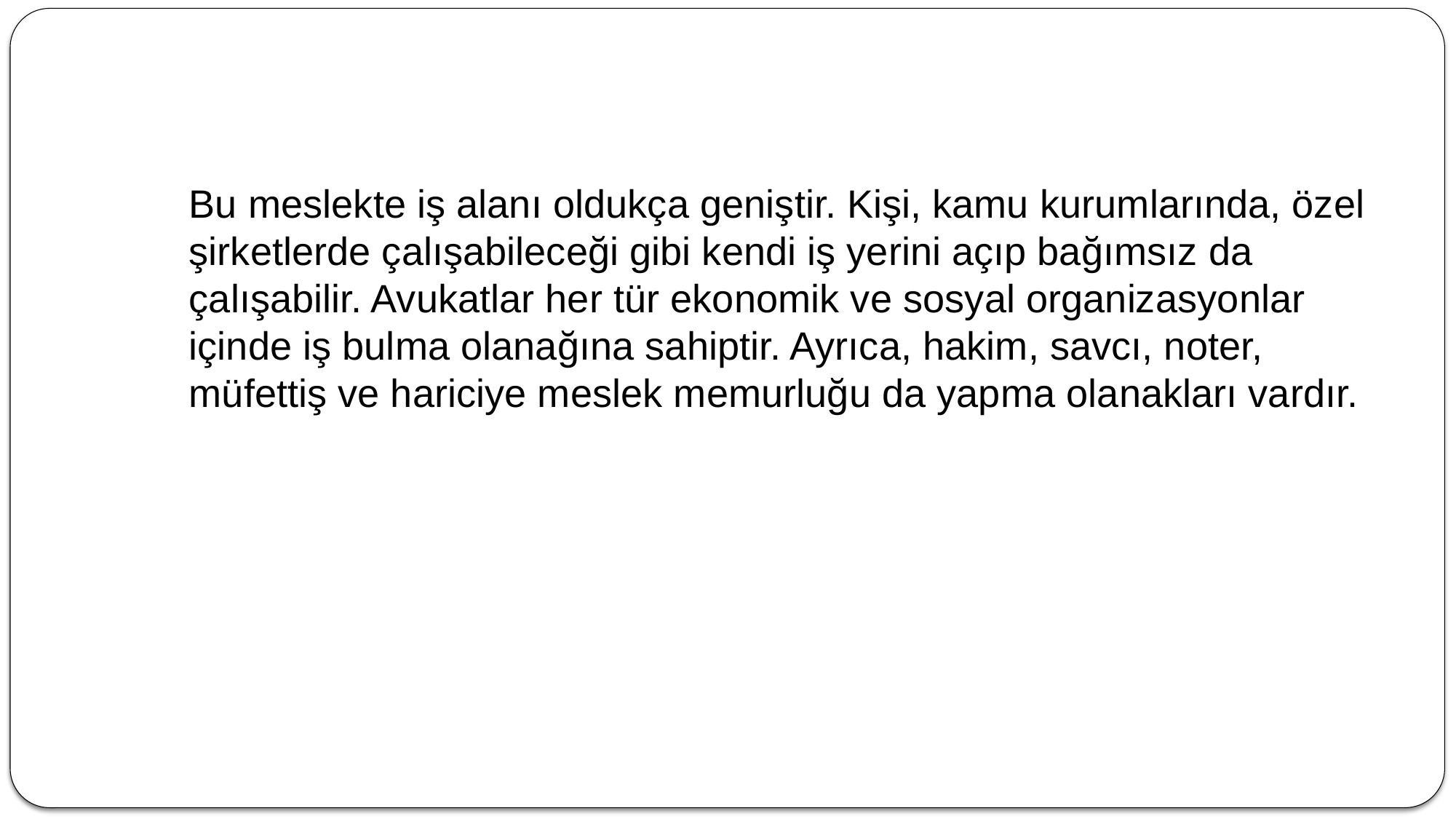

#
   Bu meslekte iş alanı oldukça geniştir. Kişi, kamu kurumlarında, özel şirketlerde çalışabileceği gibi kendi iş yerini açıp bağımsız da çalışabilir. Avukatlar her tür ekonomik ve sosyal organizasyonlar içinde iş bulma olanağına sahiptir. Ayrıca, hakim, savcı, noter, müfettiş ve hariciye meslek memurluğu da yapma olanakları vardır.